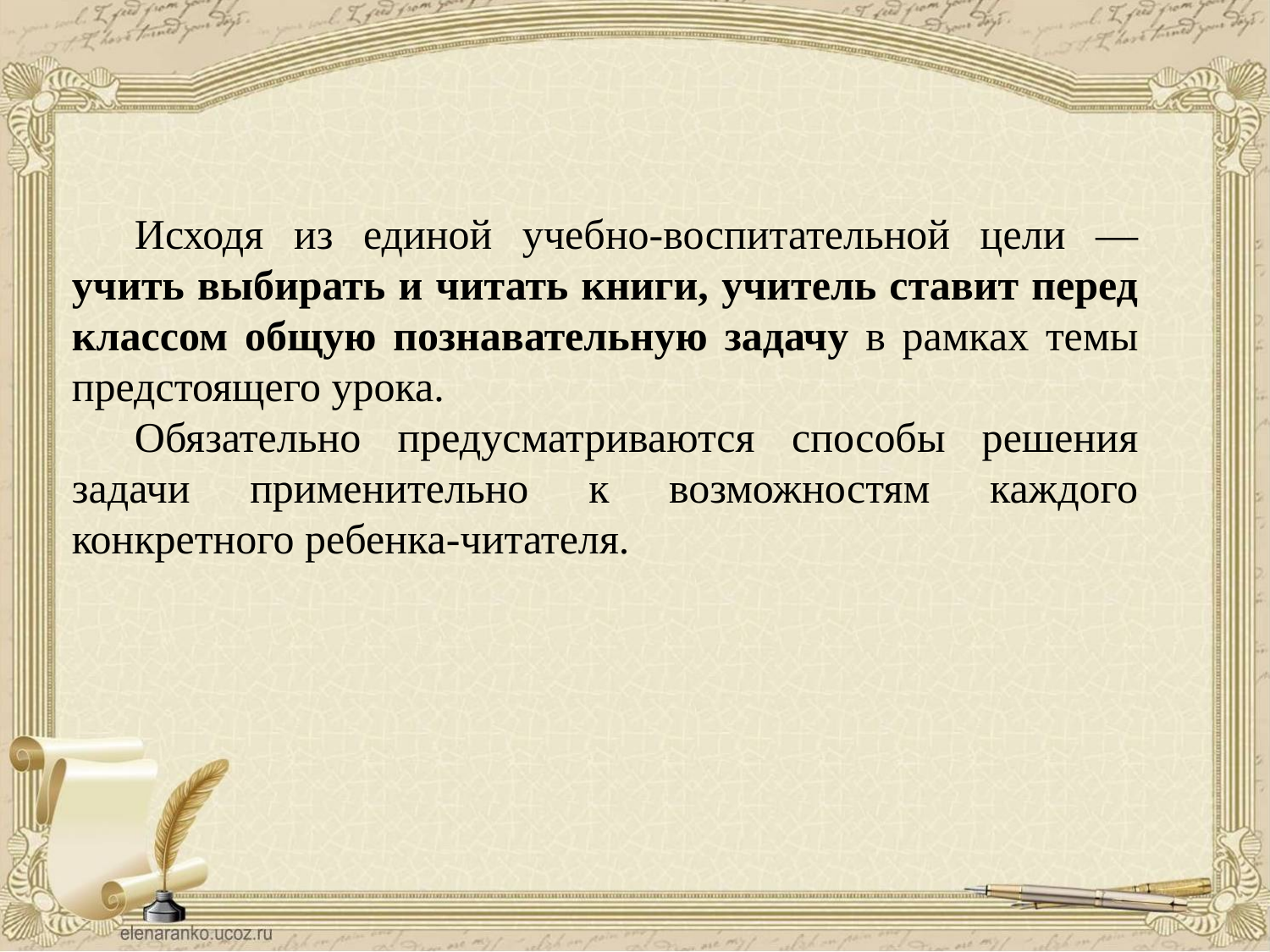

Исходя из единой учебно-воспитательной цели — учить выбирать и читать книги, учитель ставит перед классом общую познавательную задачу в рамках темы предстоящего урока.
Обязательно предусматриваются способы решения задачи применительно к возможностям каждого конкретного ребенка-читателя.